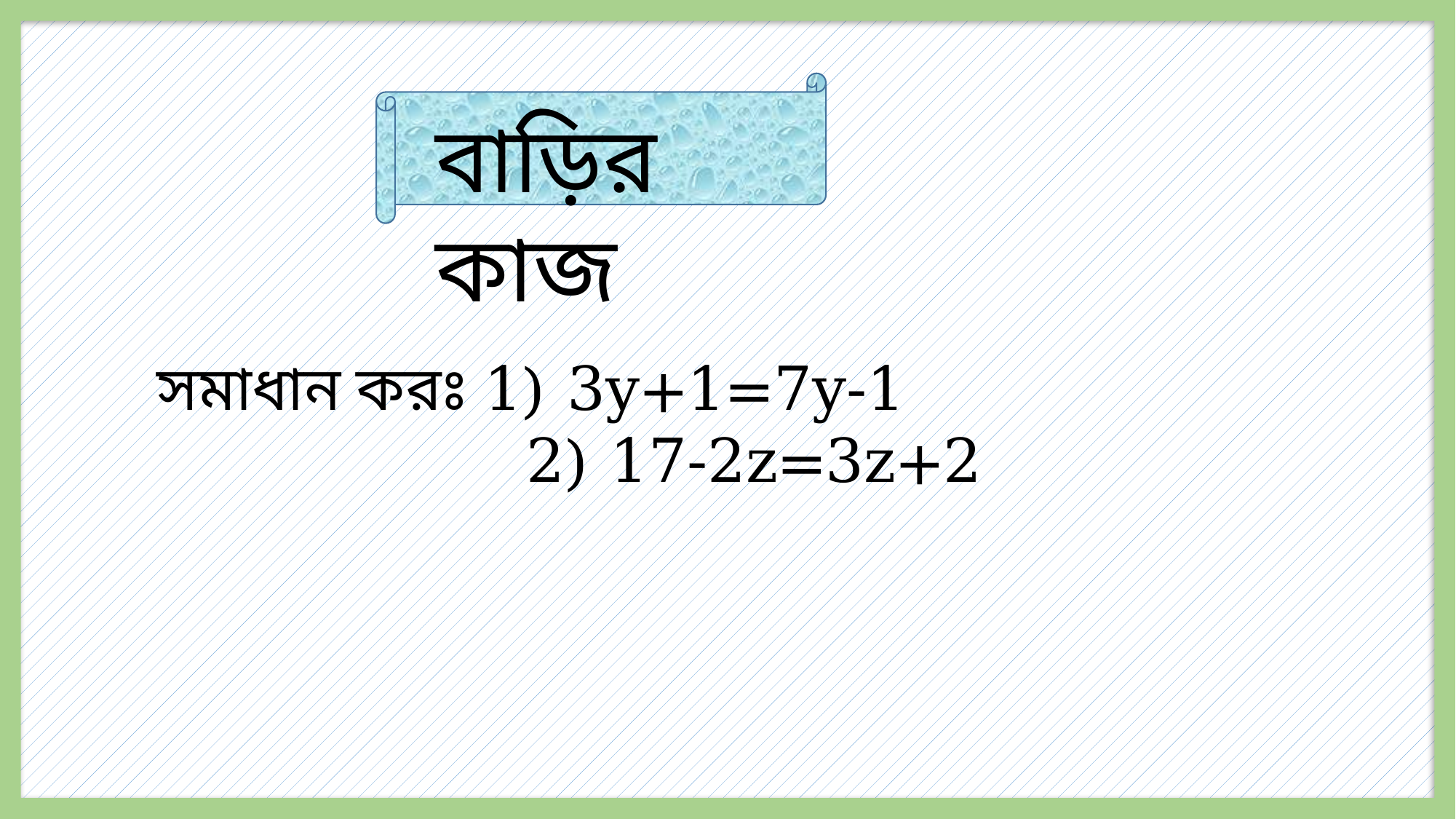

বাড়ির কাজ
 সমাধান করঃ 1) 3y+1=7y-1
                    2) 17-2z=3z+2